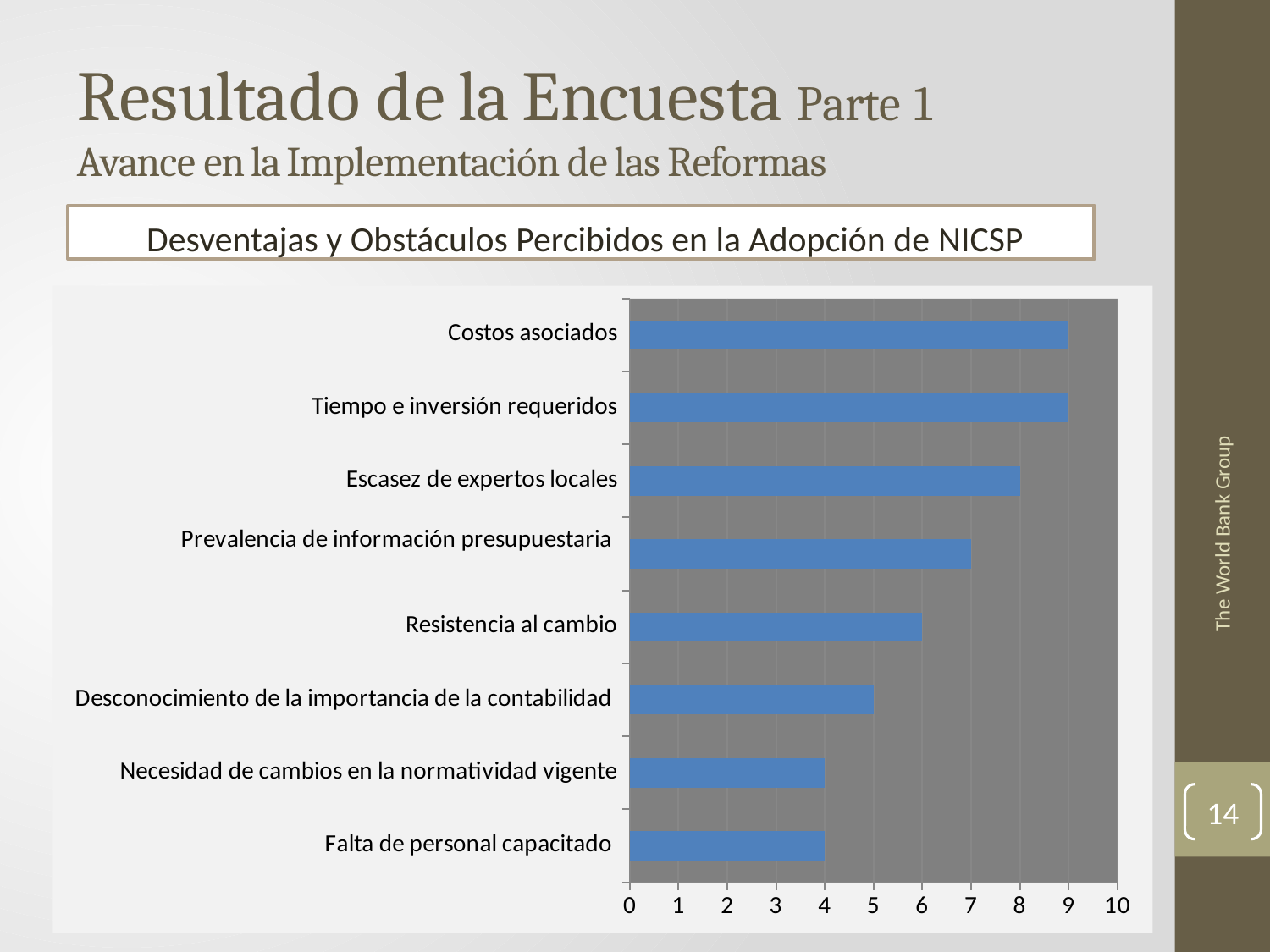

# Resultado de la Encuesta Parte 1 Avance en la Implementación de las Reformas
Desventajas y Obstáculos Percibidos en la Adopción de NICSP

### Chart

| Category |  |
|---|---|
| Falta de personal capacitado  | 4.0 |
| Necesidad de cambios en la normatividad vigente | 4.0 |
| Desconocimiento de la importancia de la contabilidad  | 5.0 |
| Resistencia al cambio | 6.0 |
| Prevalencia de información presupuestaria
 | 7.0 |
| Escasez de expertos locales | 8.0 |
| Tiempo e inversión requeridos | 9.0 |
| Costos asociados | 9.0 |
The World Bank Group
14